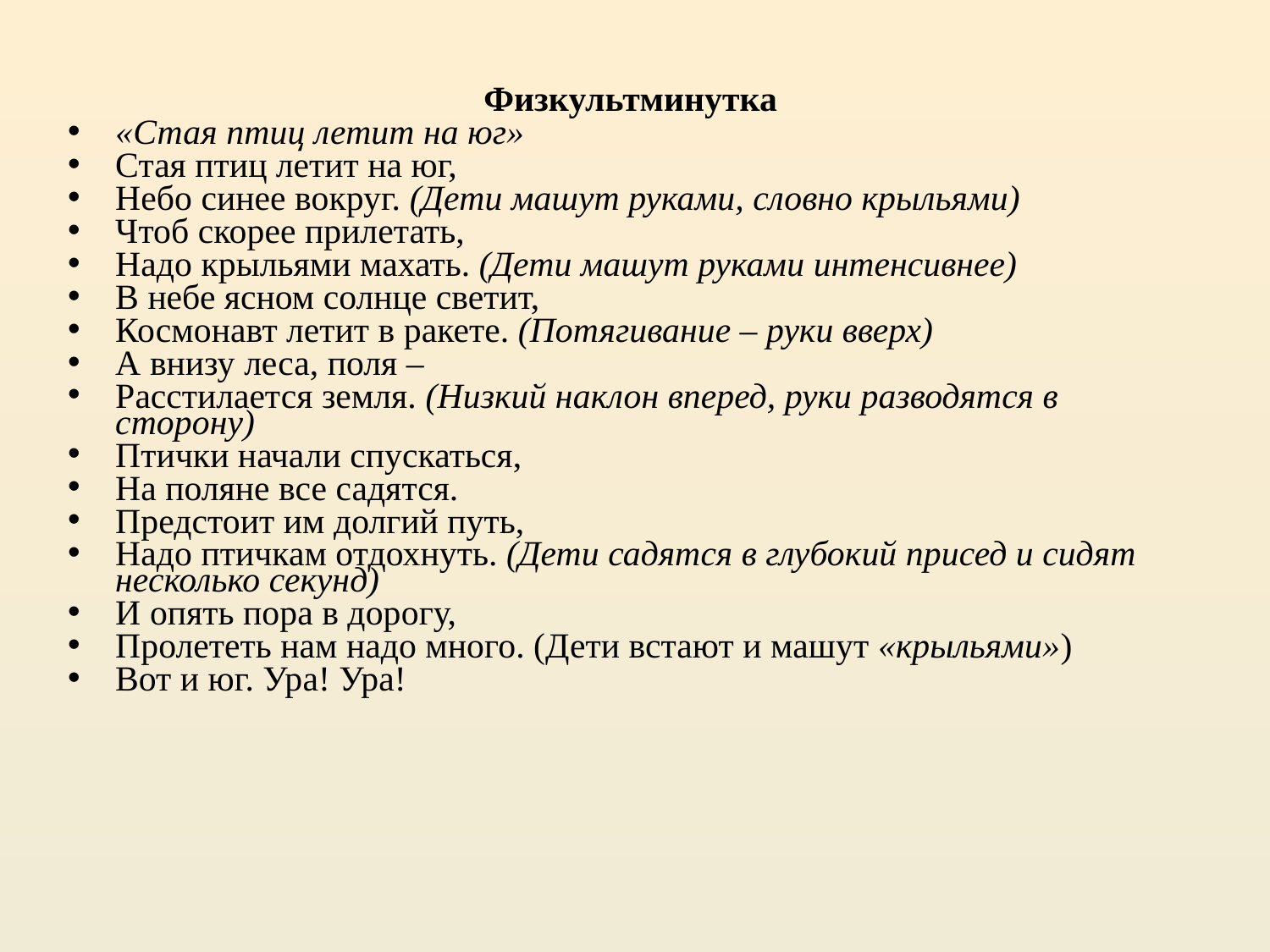

Физкультминутка
«Стая птиц летит на юг»
Стая птиц летит на юг,
Небо синее вокруг. (Дети машут руками, словно крыльями)
Чтоб скорее прилетать,
Надо крыльями махать. (Дети машут руками интенсивнее)
В небе ясном солнце светит,
Космонавт летит в ракете. (Потягивание – руки вверх)
А внизу леса, поля –
Расстилается земля. (Низкий наклон вперед, руки разводятся в сторону)
Птички начали спускаться,
На поляне все садятся.
Предстоит им долгий путь,
Надо птичкам отдохнуть. (Дети садятся в глубокий присед и сидят несколько секунд)
И опять пора в дорогу,
Пролететь нам надо много. (Дети встают и машут «крыльями»)
Вот и юг. Ура! Ура!